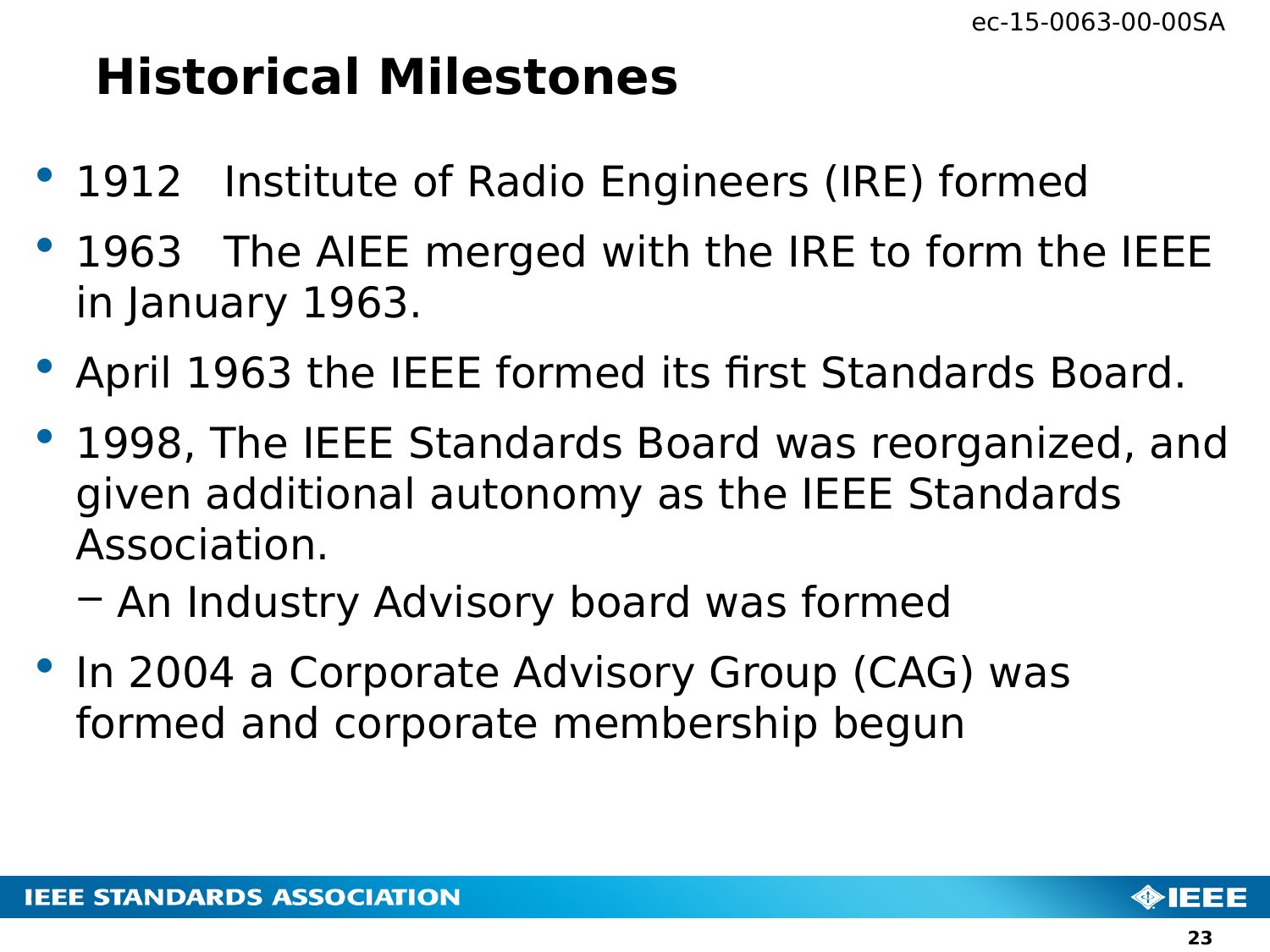

# Historical Milestones
1912   Institute of Radio Engineers (IRE) formed
1963   The AIEE merged with the IRE to form the IEEE in January 1963.
April 1963 the IEEE formed its first Standards Board.
1998, The IEEE Standards Board was reorganized, and given additional autonomy as the IEEE Standards Association.
An Industry Advisory board was formed
In 2004 a Corporate Advisory Group (CAG) was formed and corporate membership begun

23